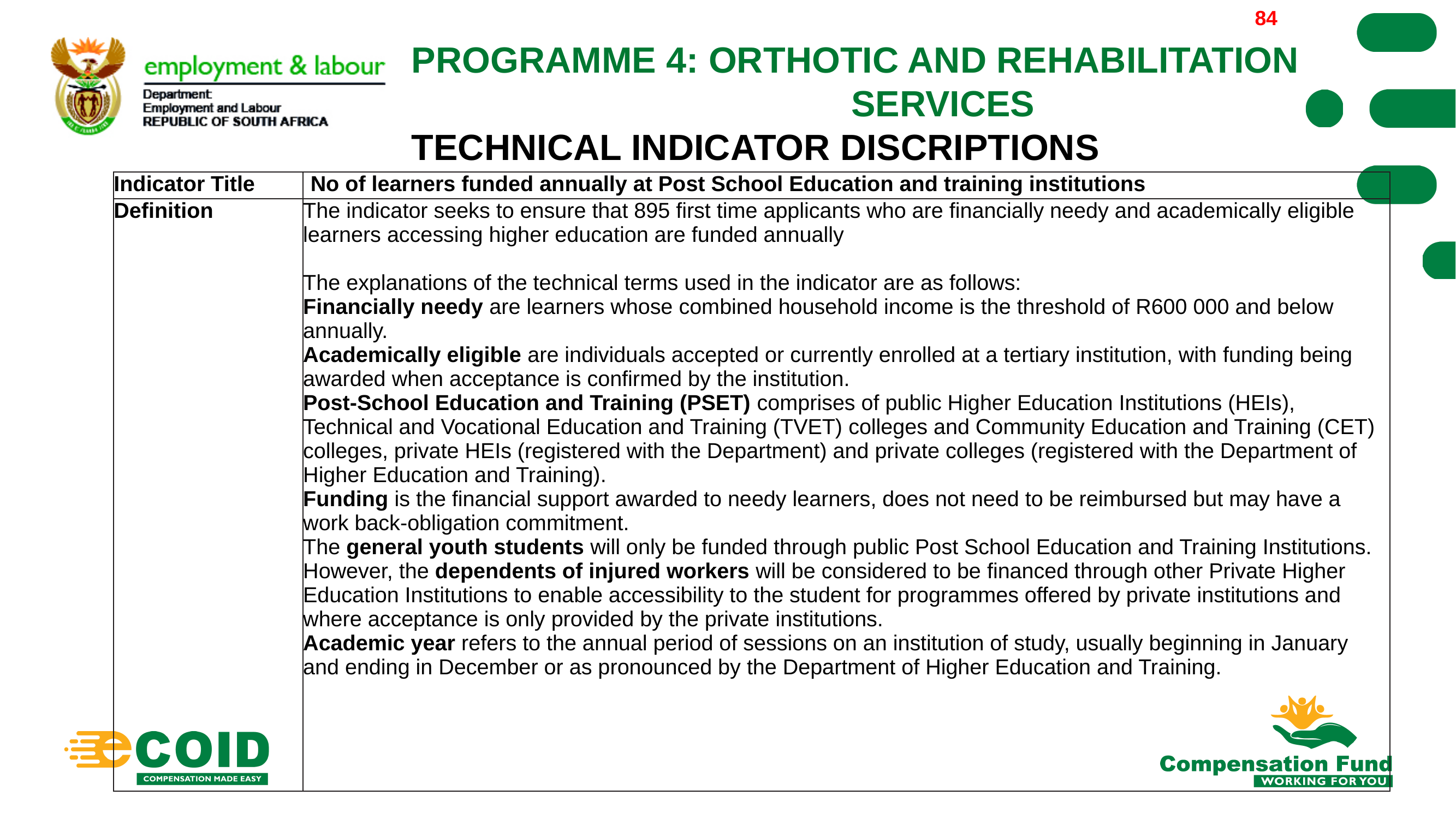

2022/03/30
84
PROGRAMME 4: ORTHOTIC AND REHABILITATION
					   SERVICES
TECHNICAL INDICATOR DISCRIPTIONS
| Indicator Title | No of learners funded annually at Post School Education and training institutions |
| --- | --- |
| Definition | The indicator seeks to ensure that 895 first time applicants who are financially needy and academically eligible learners accessing higher education are funded annually   The explanations of the technical terms used in the indicator are as follows: Financially needy are learners whose combined household income is the threshold of R600 000 and below annually. Academically eligible are individuals accepted or currently enrolled at a tertiary institution, with funding being awarded when acceptance is confirmed by the institution. Post-School Education and Training (PSET) comprises of public Higher Education Institutions (HEIs), Technical and Vocational Education and Training (TVET) colleges and Community Education and Training (CET) colleges, private HEIs (registered with the Department) and private colleges (registered with the Department of Higher Education and Training). Funding is the financial support awarded to needy learners, does not need to be reimbursed but may have a work back-obligation commitment. The general youth students will only be funded through public Post School Education and Training Institutions. However, the dependents of injured workers will be considered to be financed through other Private Higher Education Institutions to enable accessibility to the student for programmes offered by private institutions and where acceptance is only provided by the private institutions. Academic year refers to the annual period of sessions on an institution of study, usually beginning in January and ending in December or as pronounced by the Department of Higher Education and Training. |
84